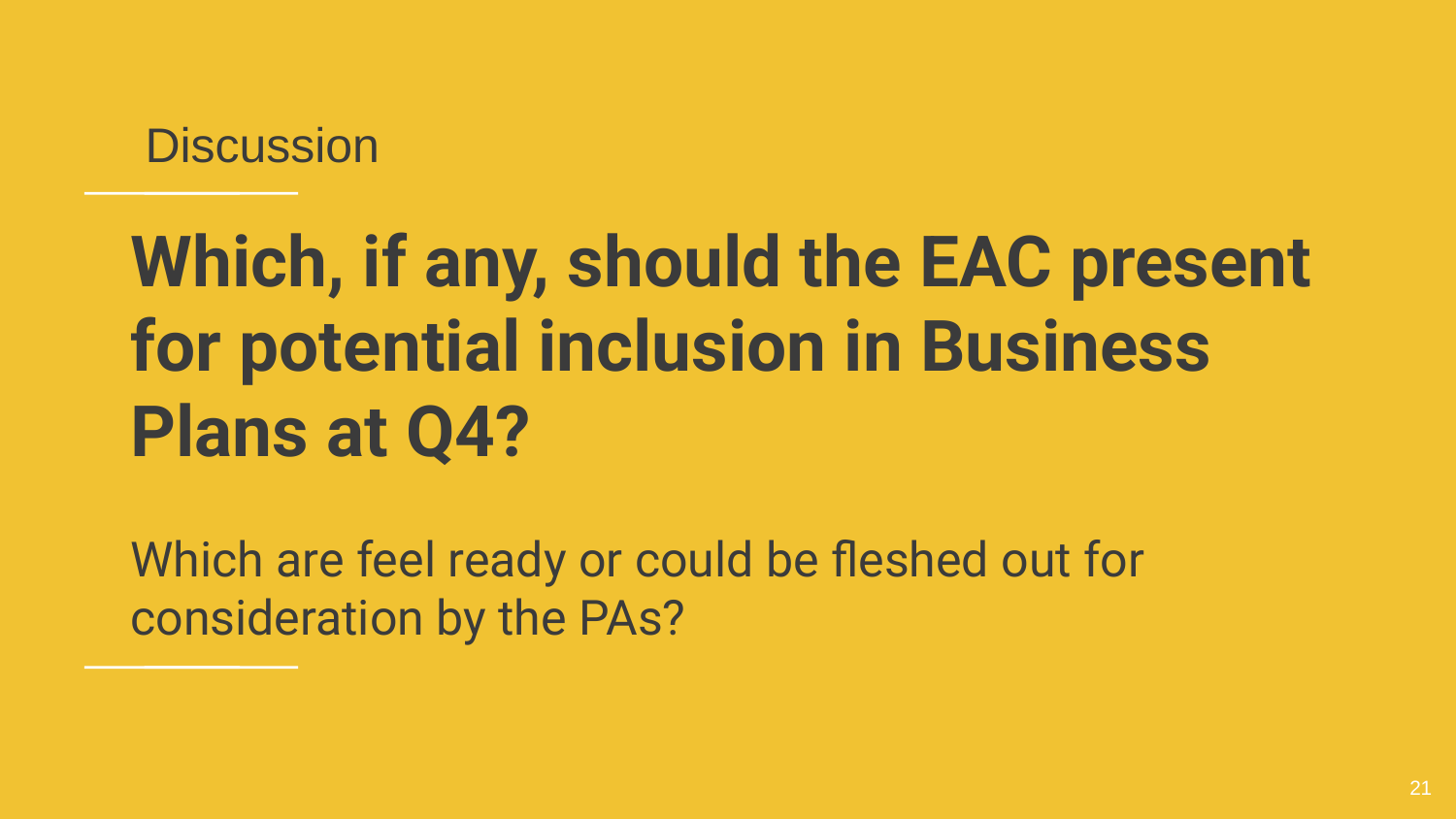

Discussion
# Which, if any, should the EAC present for potential inclusion in Business Plans at Q4?

Which are feel ready or could be fleshed out for consideration by the PAs?
21